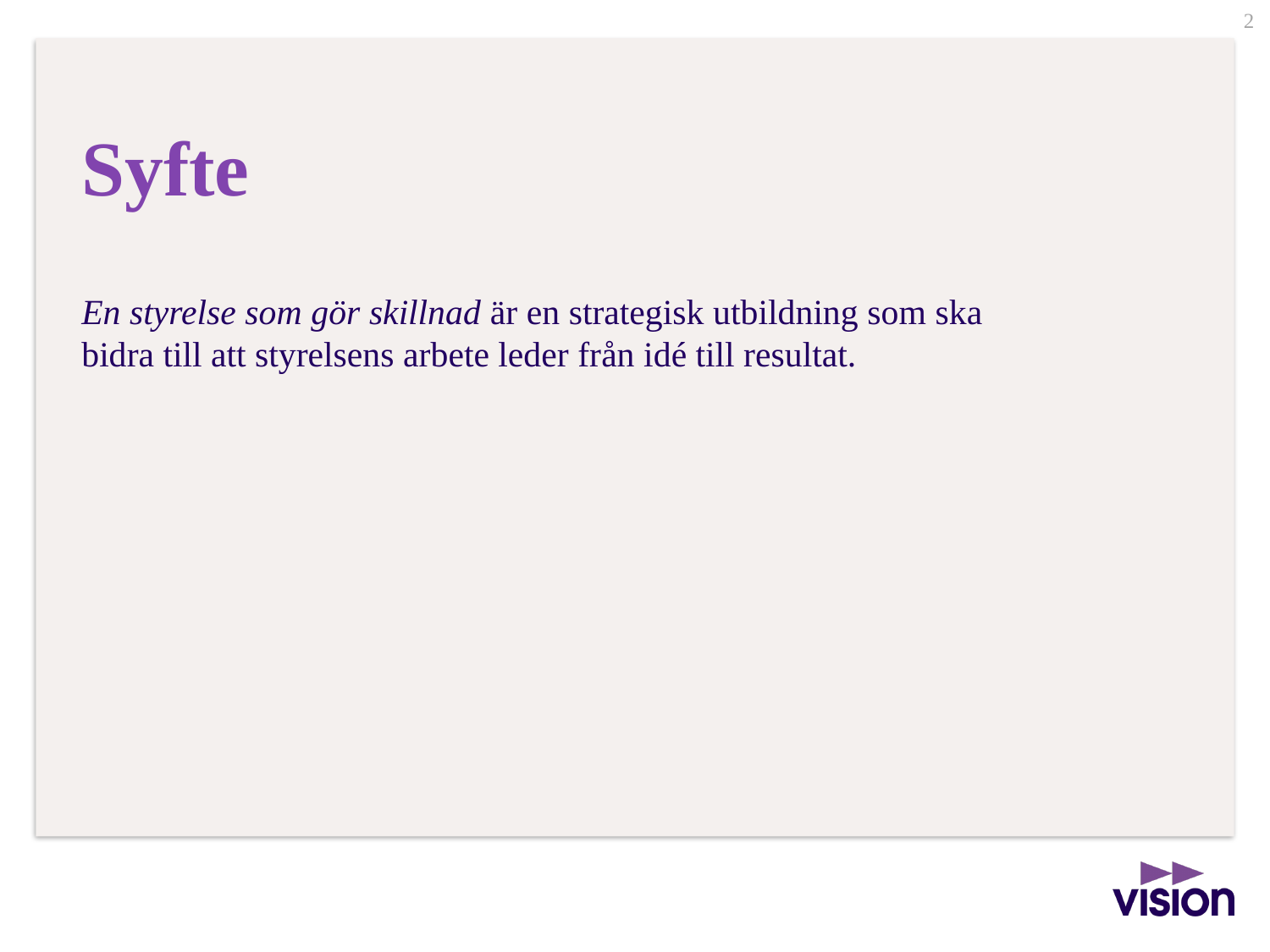

# Syfte
En styrelse som gör skillnad är en strategisk utbildning som ska bidra till att styrelsens arbete leder från idé till resultat.